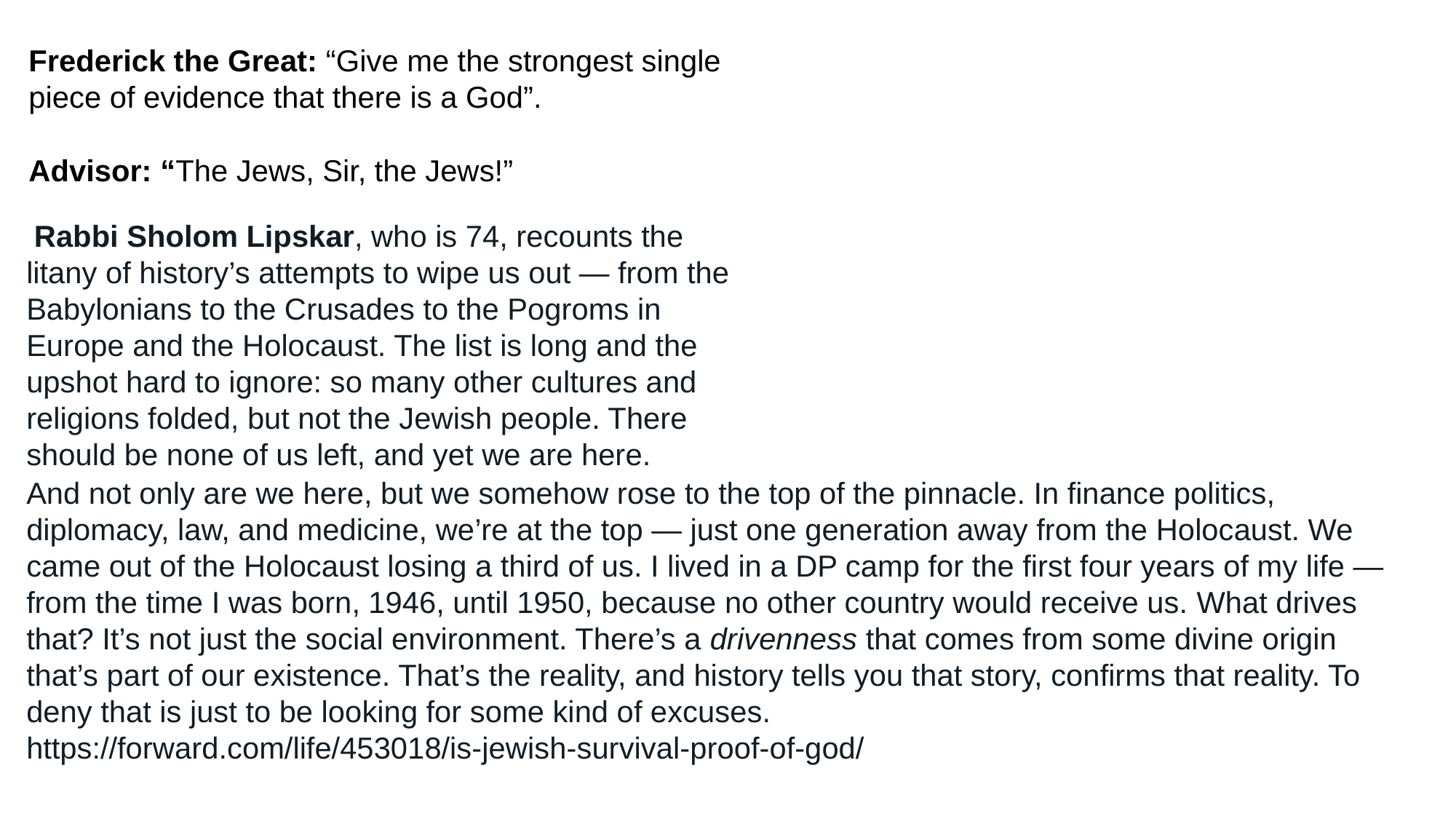

Frederick the Great: “Give me the strongest single
piece of evidence that there is a God”.

Advisor: “The Jews, Sir, the Jews!”
 Rabbi Sholom Lipskar, who is 74, recounts the litany of history’s attempts to wipe us out — from the Babylonians to the Crusades to the Pogroms in Europe and the Holocaust. The list is long and the upshot hard to ignore: so many other cultures and religions folded, but not the Jewish people. There should be none of us left, and yet we are here.
And not only are we here, but we somehow rose to the top of the pinnacle. In finance politics, diplomacy, law, and medicine, we’re at the top — just one generation away from the Holocaust. We came out of the Holocaust losing a third of us. I lived in a DP camp for the first four years of my life — from the time I was born, 1946, until 1950, because no other country would receive us. What drives that? It’s not just the social environment. There’s a drivenness that comes from some divine origin that’s part of our existence. That’s the reality, and history tells you that story, confirms that reality. To deny that is just to be looking for some kind of excuses.
https://forward.com/life/453018/is-jewish-survival-proof-of-god/